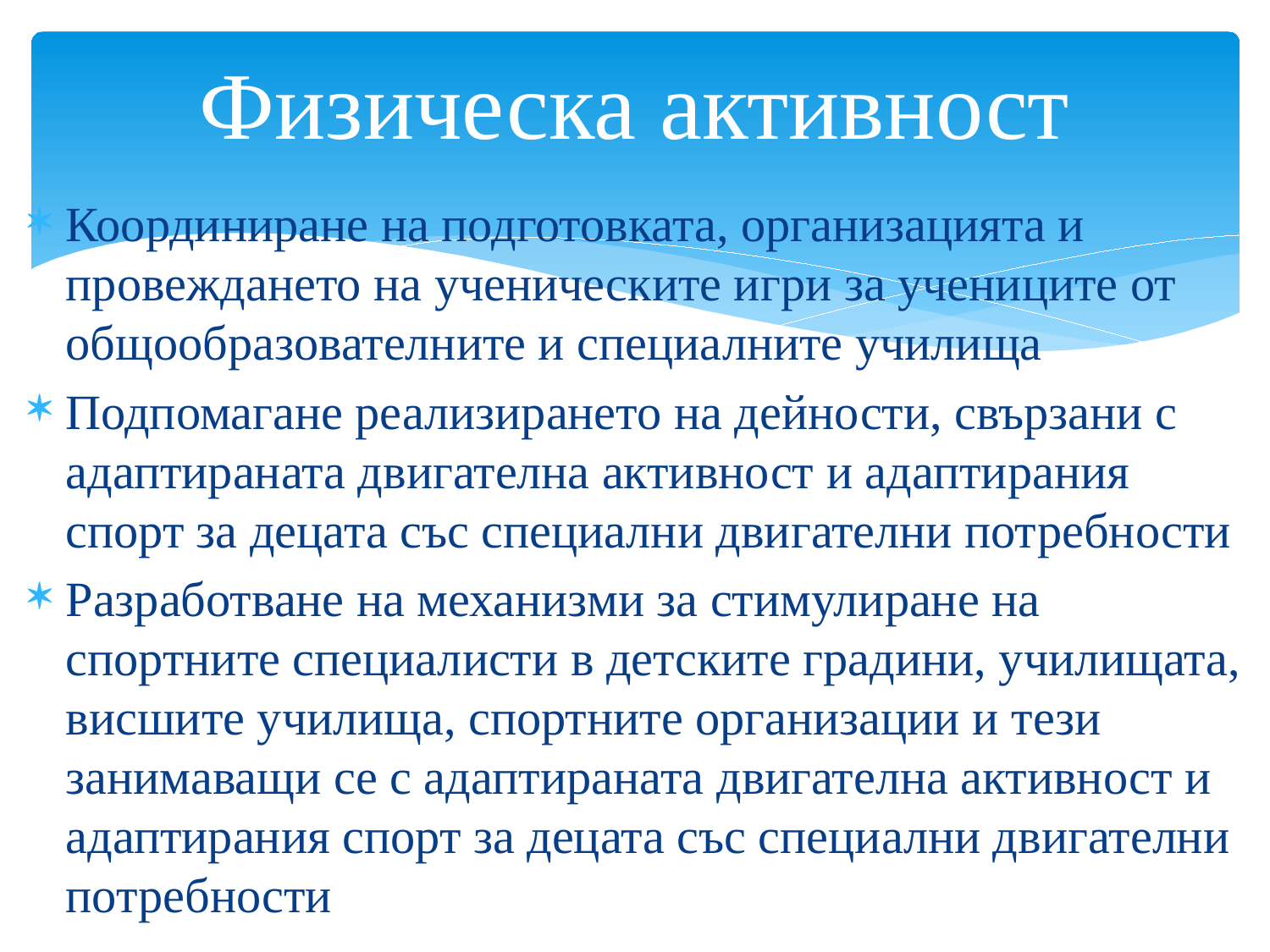

# Физическа активност
Координиране на подготовката, организацията и провеждането на ученическите игри за учениците от общообразователните и специалните училища
Подпомагане реализирането на дейности, свързани с адаптираната двигателна активност и адаптирания спорт за децата със специални двигателни потребности
Разработване на механизми за стимулиране на спортните специалисти в детските градини, училищата, висшите училища, спортните организации и тези занимаващи се с адаптираната двигателна активност и адаптирания спорт за децата със специални двигателни потребности